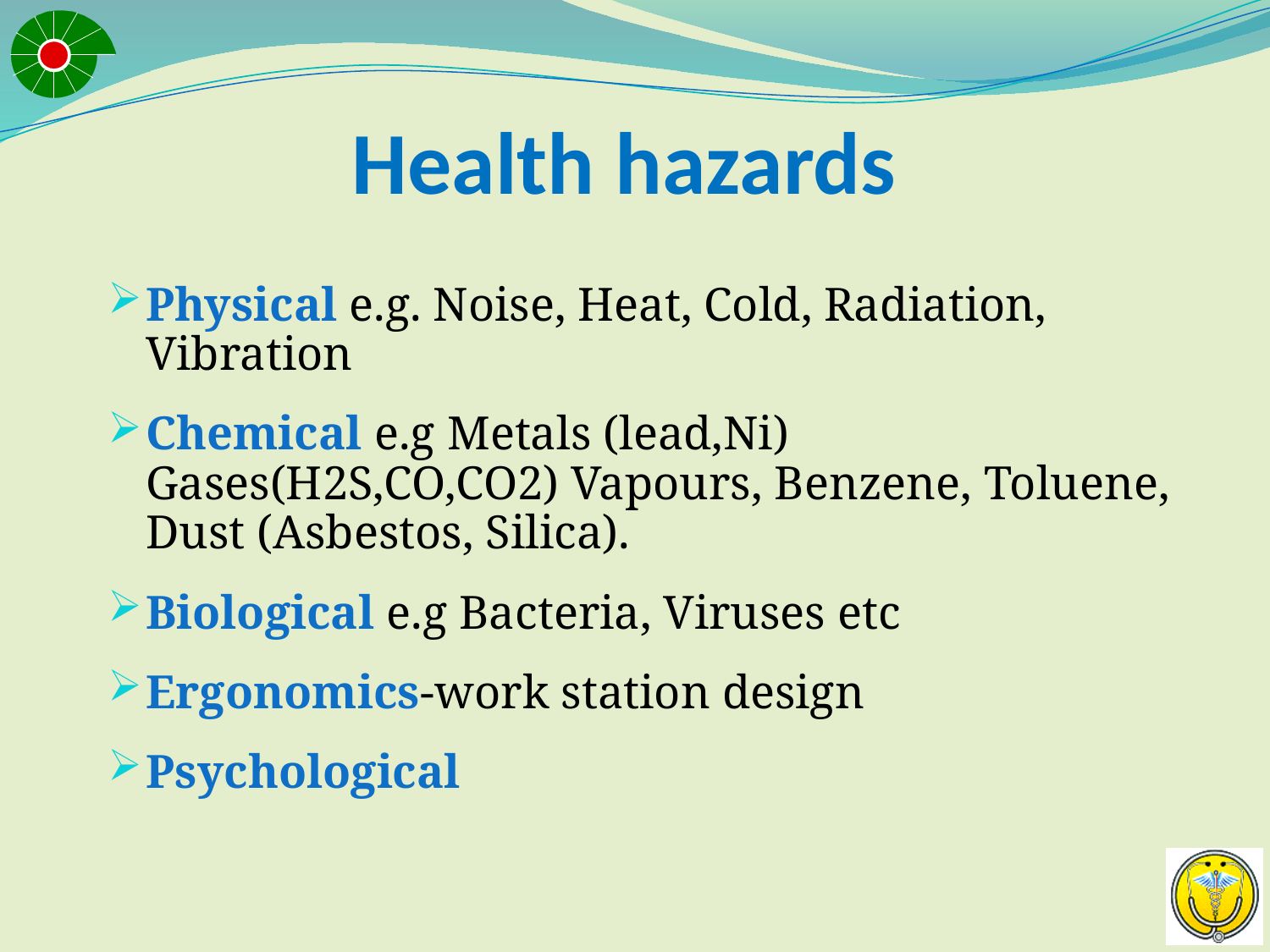

# Health hazards
Physical e.g. Noise, Heat, Cold, Radiation, Vibration
Chemical e.g Metals (lead,Ni) Gases(H2S,CO,CO2) Vapours, Benzene, Toluene, Dust (Asbestos, Silica).
Biological e.g Bacteria, Viruses etc
Ergonomics-work station design
Psychological